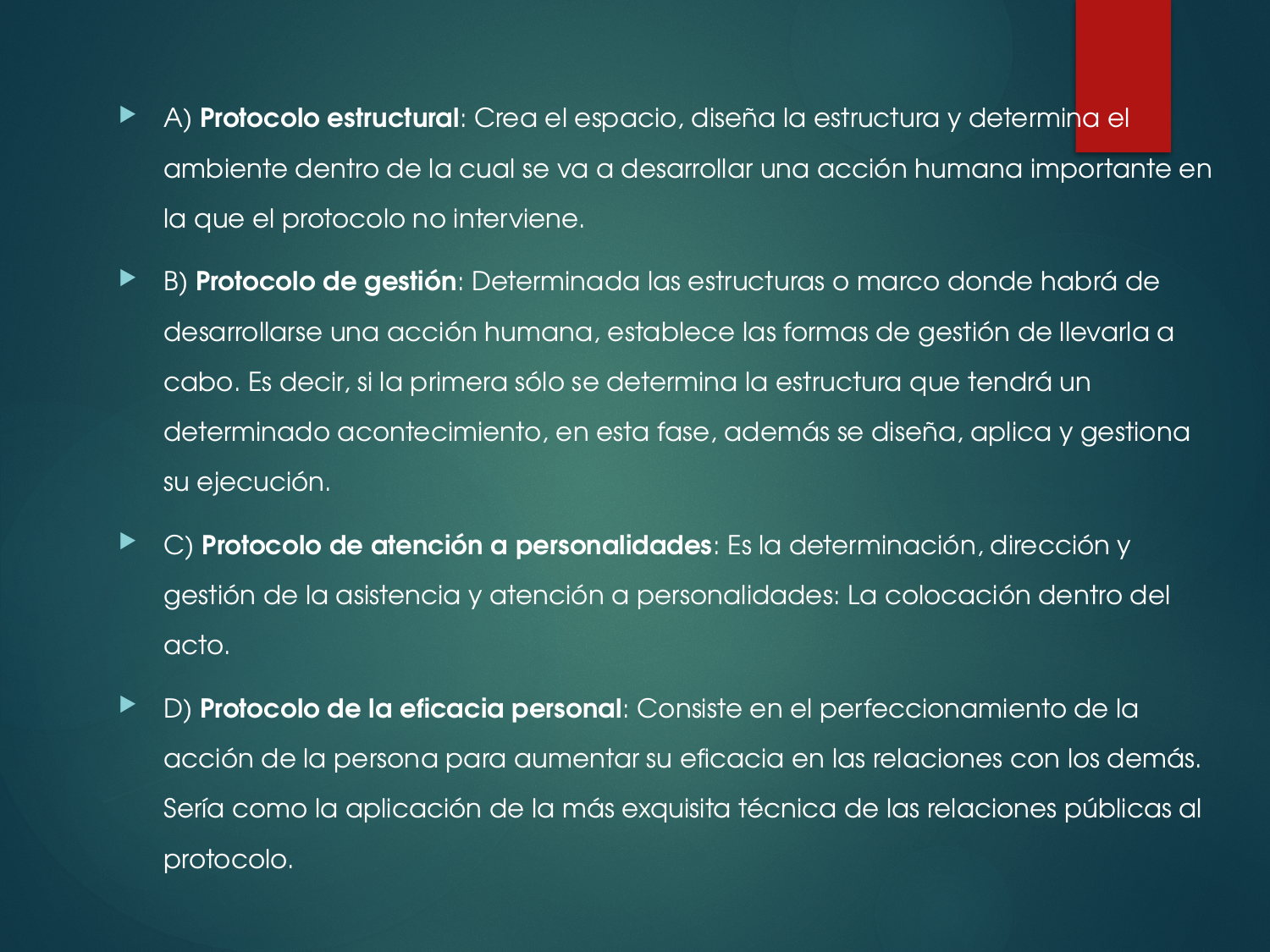

A) Protocolo estructural: Crea el espacio, diseña la estructura y determina el ambiente dentro de la cual se va a desarrollar una acción humana importante en la que el protocolo no interviene.
B) Protocolo de gestión: Determinada las estructuras o marco donde habrá de desarrollarse una acción humana, establece las formas de gestión de llevarla a cabo. Es decir, si la primera sólo se determina la estructura que tendrá un determinado acontecimiento, en esta fase, además se diseña, aplica y gestiona su ejecución.
C) Protocolo de atención a personalidades: Es la determinación, dirección y gestión de la asistencia y atención a personalidades: La colocación dentro del acto.
D) Protocolo de la eficacia personal: Consiste en el perfeccionamiento de la acción de la persona para aumentar su eficacia en las relaciones con los demás. Sería como la aplicación de la más exquisita técnica de las relaciones públicas al protocolo.